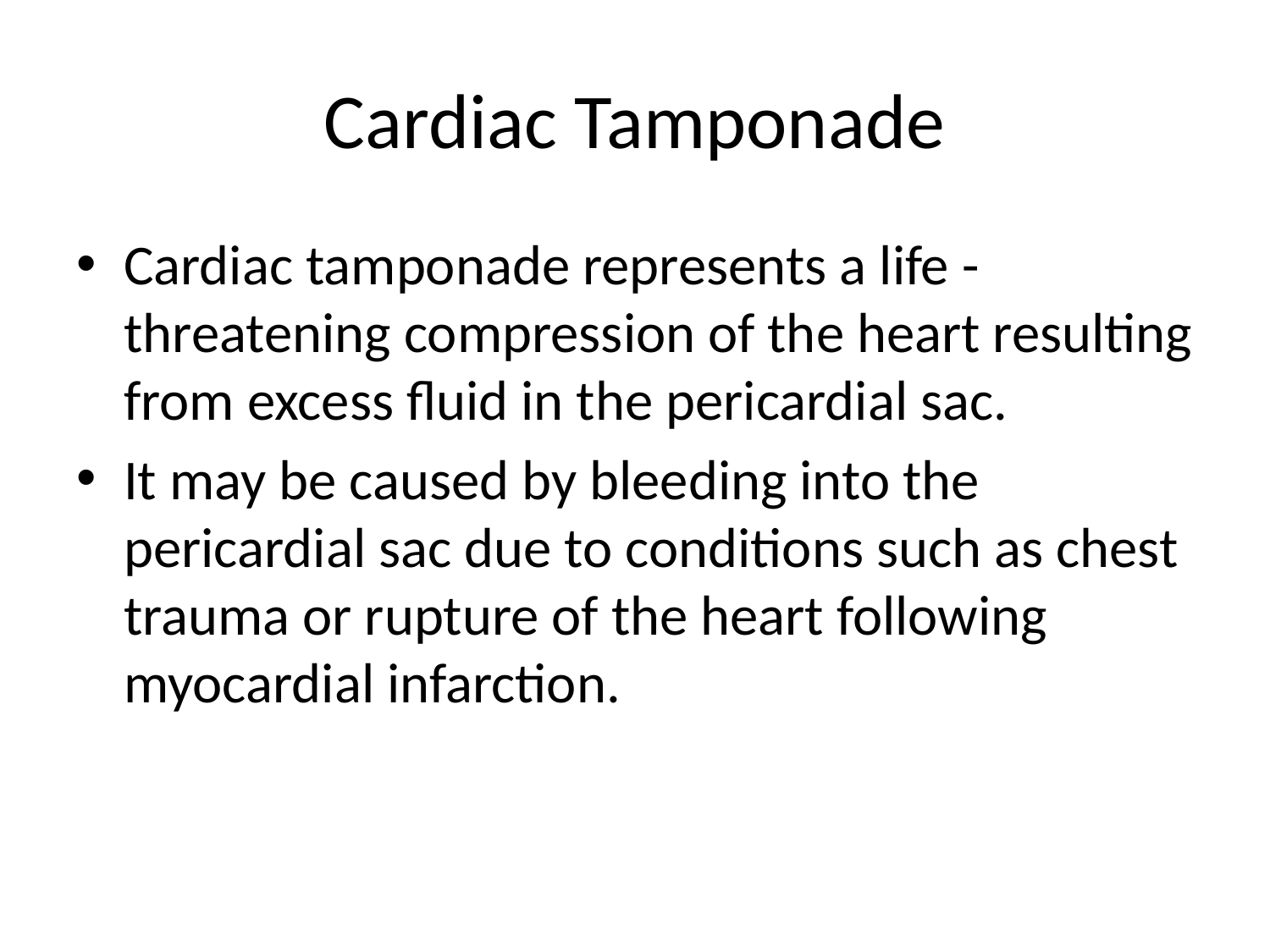

# Cardiac Tamponade
Cardiac tamponade represents a life -threatening compression of the heart resulting from excess fluid in the pericardial sac.
It may be caused by bleeding into the pericardial sac due to conditions such as chest trauma or rupture of the heart following myocardial infarction.